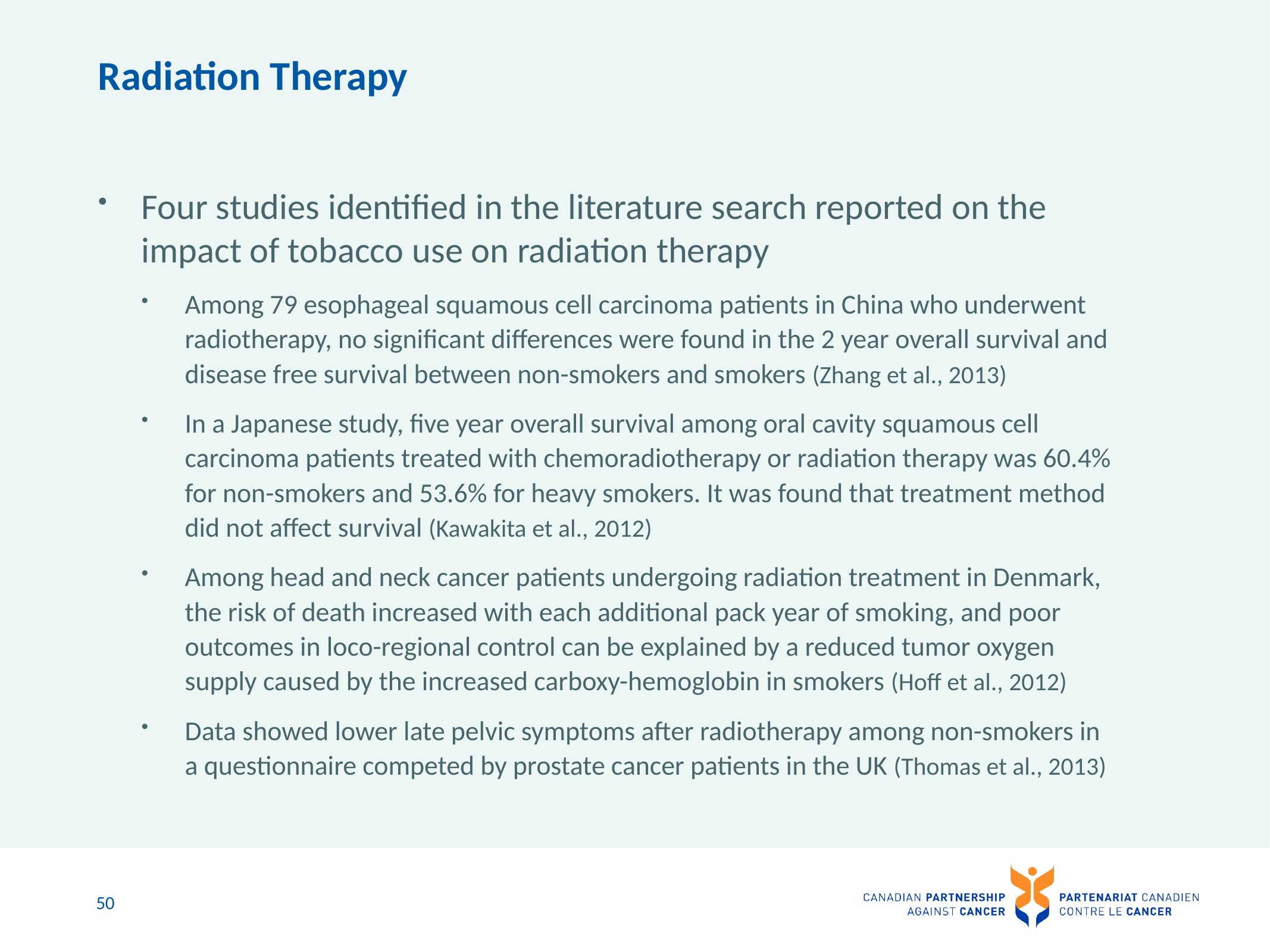

# Radiation Therapy
Four studies identified in the literature search reported on the impact of tobacco use on radiation therapy
Among 79 esophageal squamous cell carcinoma patients in China who underwent radiotherapy, no significant differences were found in the 2 year overall survival and disease free survival between non-smokers and smokers (Zhang et al., 2013)
In a Japanese study, five year overall survival among oral cavity squamous cell carcinoma patients treated with chemoradiotherapy or radiation therapy was 60.4% for non-smokers and 53.6% for heavy smokers. It was found that treatment method did not affect survival (Kawakita et al., 2012)
Among head and neck cancer patients undergoing radiation treatment in Denmark, the risk of death increased with each additional pack year of smoking, and poor outcomes in loco-regional control can be explained by a reduced tumor oxygen supply caused by the increased carboxy-hemoglobin in smokers (Hoff et al., 2012)
Data showed lower late pelvic symptoms after radiotherapy among non-smokers in a questionnaire competed by prostate cancer patients in the UK (Thomas et al., 2013)
50